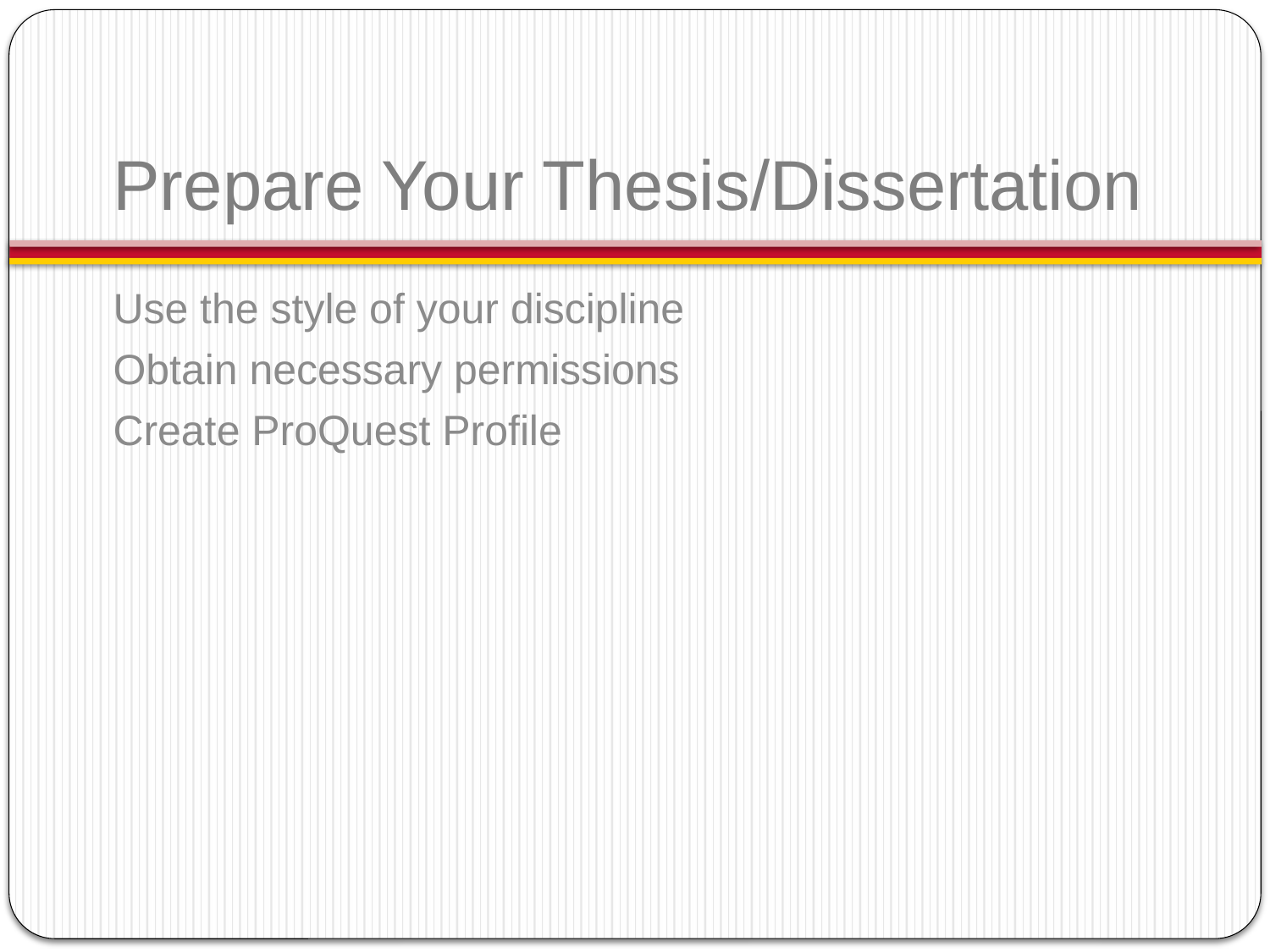

# Prepare Your Thesis/Dissertation
Use the style of your discipline
Obtain necessary permissions
Create ProQuest Profile